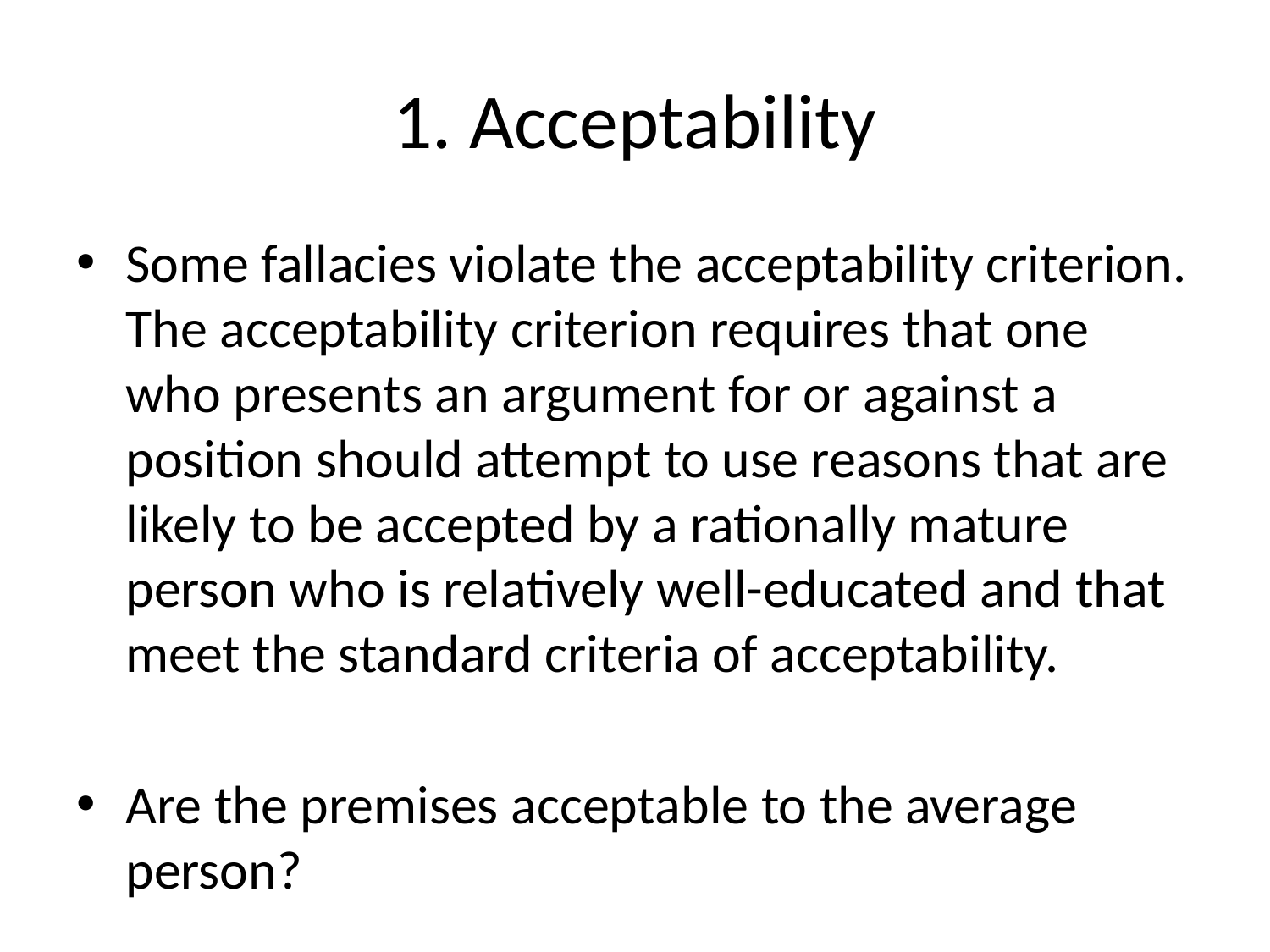

# 1. Acceptability
Some fallacies violate the acceptability criterion. The acceptability criterion requires that one who presents an argument for or against a position should attempt to use reasons that are likely to be accepted by a rationally mature person who is relatively well-educated and that meet the standard criteria of acceptability.

Are the premises acceptable to the average person?